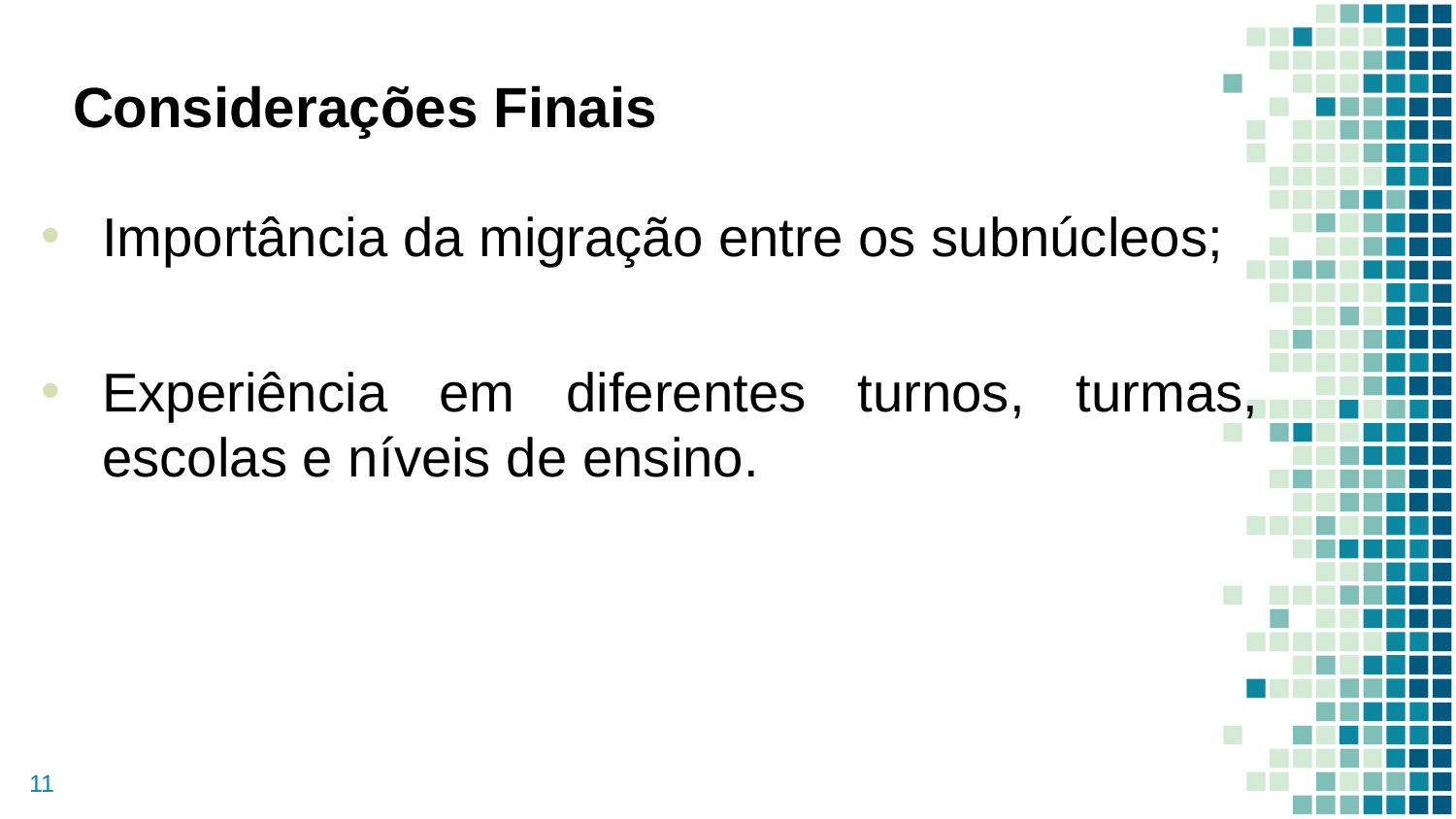

# Considerações Finais
Importância da migração entre os subnúcleos;

Experiência em diferentes turnos, turmas, escolas e níveis de ensino.
11